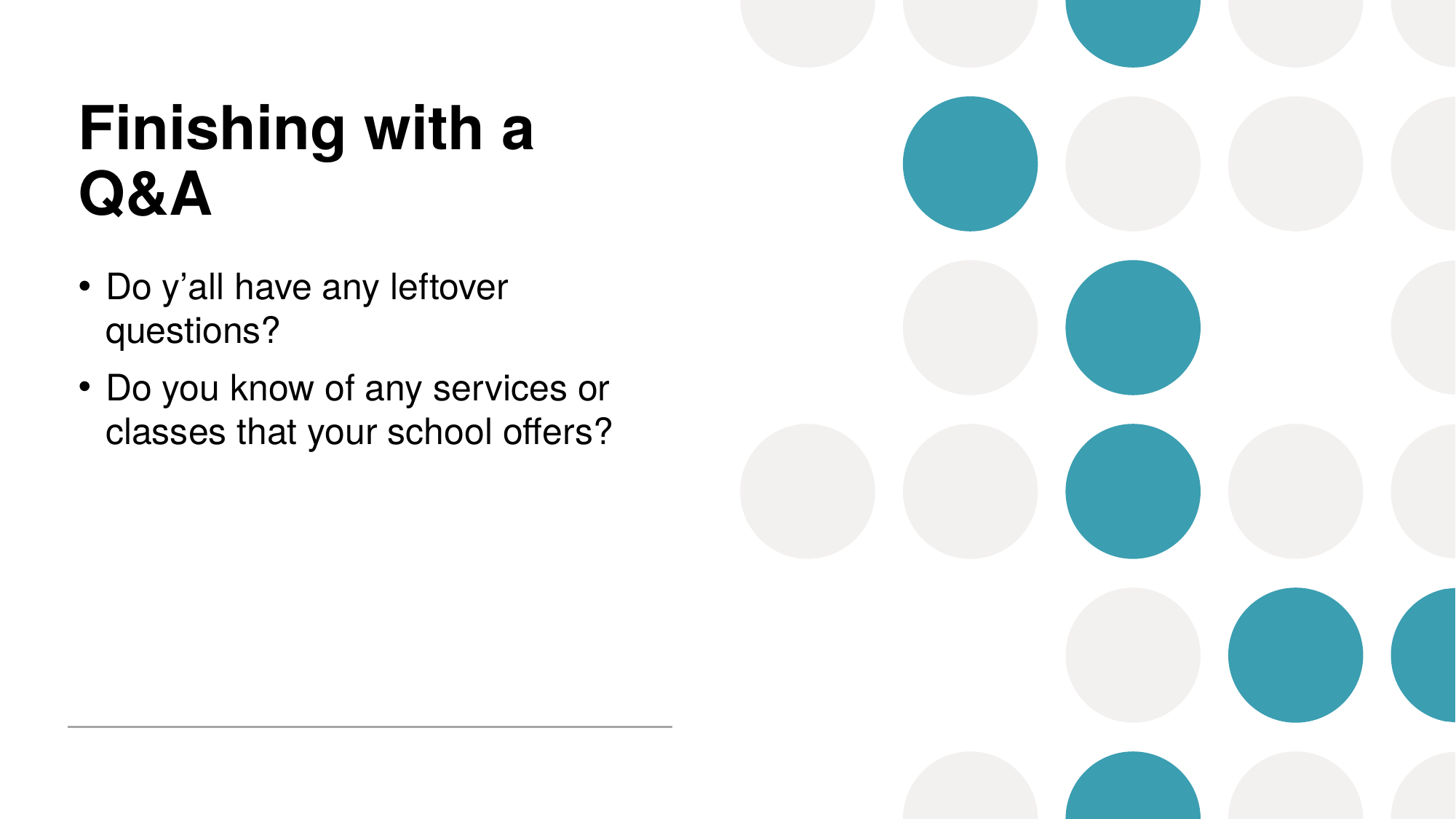

# Finishing with a Q&A
Do y’all have any leftover questions?
Do you know of any services or classes that your school offers?